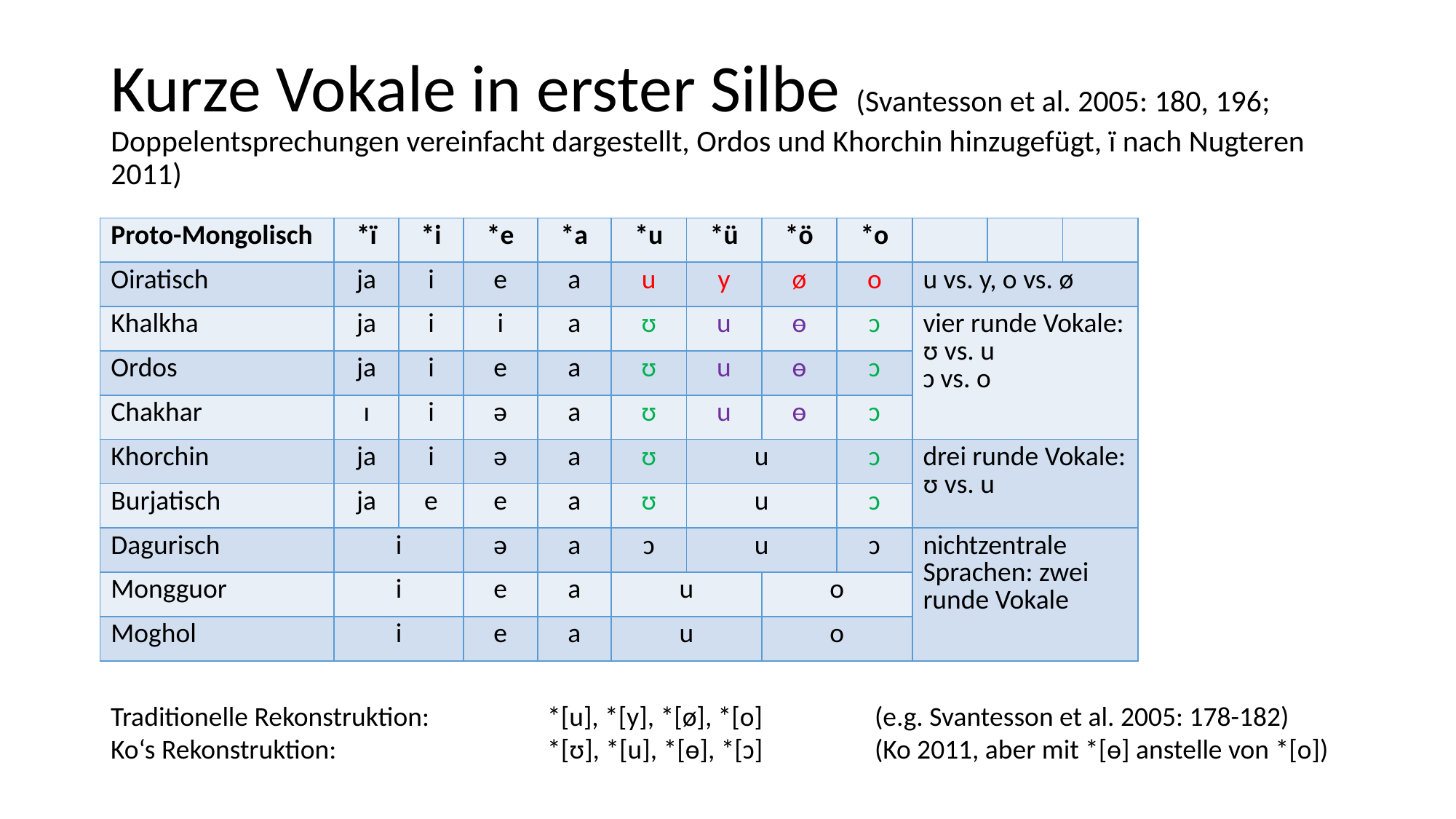

# Kurze Vokale in erster Silbe (Svantesson et al. 2005: 180, 196; Doppelentsprechungen vereinfacht dargestellt, Ordos und Khorchin hinzugefügt, ï nach Nugteren 2011)
| Proto-Mongolisch | \*ï | \*i | \*e | \*a | \*u | \*ü | \*ö | \*o |  |  |  |
| --- | --- | --- | --- | --- | --- | --- | --- | --- | --- | --- | --- |
| Oiratisch | ja | i | e | a | u | y | ø | o | u vs. y, o vs. ø |  |  |
| Khalkha | ja | i | i | a | ʊ | u | ɵ | ɔ | vier runde Vokale: ʊ vs. u ɔ vs. o |  |  |
| Ordos | ja | i | e | a | ʊ | u | ɵ | ɔ |  |  |  |
| Chakhar | ɪ | i | ə | a | ʊ | u | ɵ | ɔ |  |  |  |
| Khorchin | ja | i | ə | a | ʊ | u |  | ɔ | drei runde Vokale: ʊ vs. u |  |  |
| Burjatisch | ja | e | e | a | ʊ | u |  | ɔ |  |  |  |
| Dagurisch | i |  | ə | a | ɔ | u |  | ɔ | nichtzentrale Sprachen: zwei runde Vokale |  |  |
| Mongguor | i |  | e | a | u |  | o |  |  |  |  |
| Moghol | i |  | e | a | u |  | o |  |  |  |  |
Traditionelle Rekonstruktion: 		*[u], *[y], *[ø], *[o] 	(e.g. Svantesson et al. 2005: 178-182)
Ko‘s Rekonstruktion:		*[ʊ], *[u], *[ɵ], *[ɔ] 	(Ko 2011, aber mit *[ɵ] anstelle von *[o])